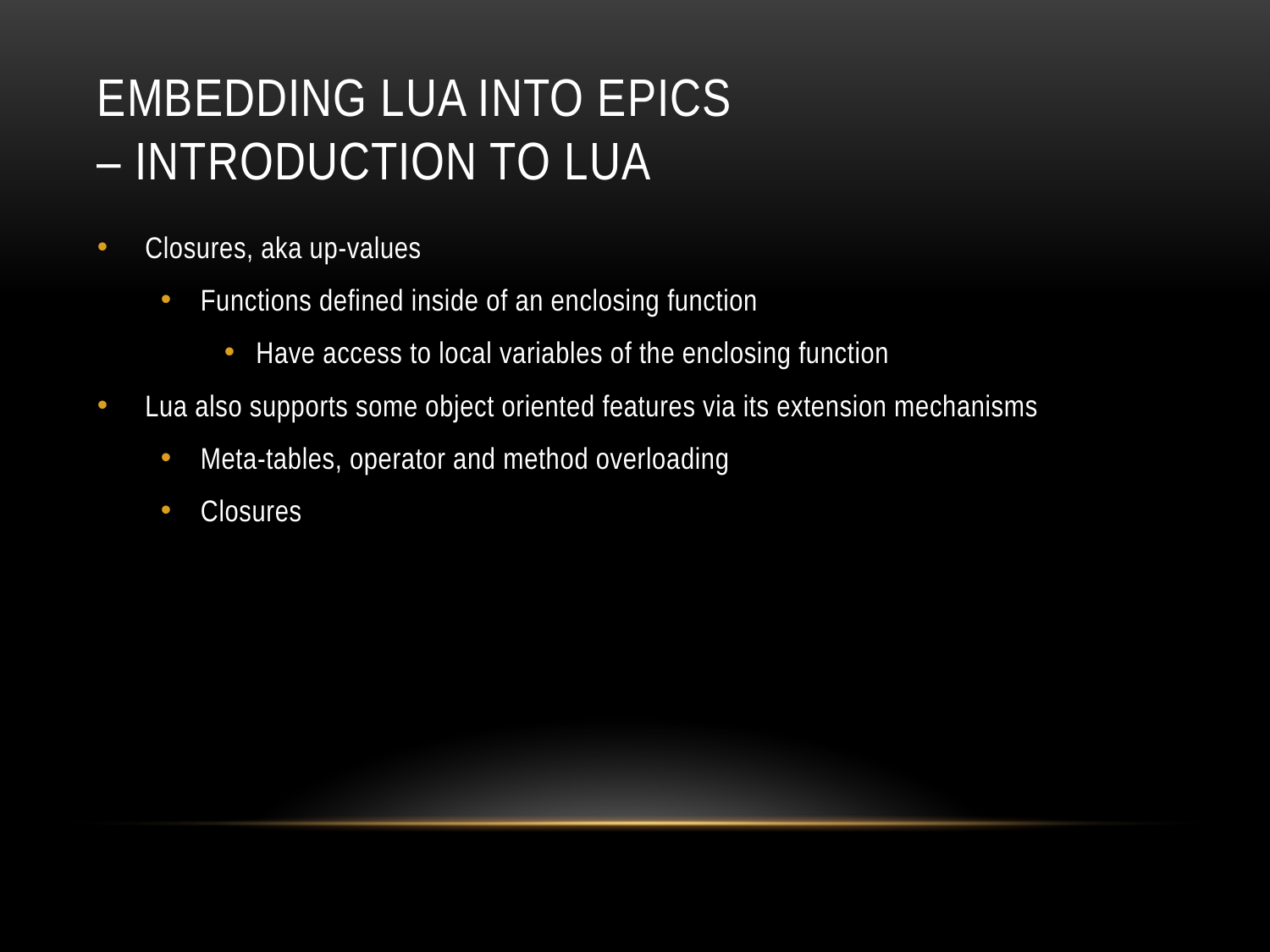

# Embedding Lua into EPICS – Introduction to Lua
Closures, aka up-values
Functions defined inside of an enclosing function
Have access to local variables of the enclosing function
Lua also supports some object oriented features via its extension mechanisms
Meta-tables, operator and method overloading
Closures